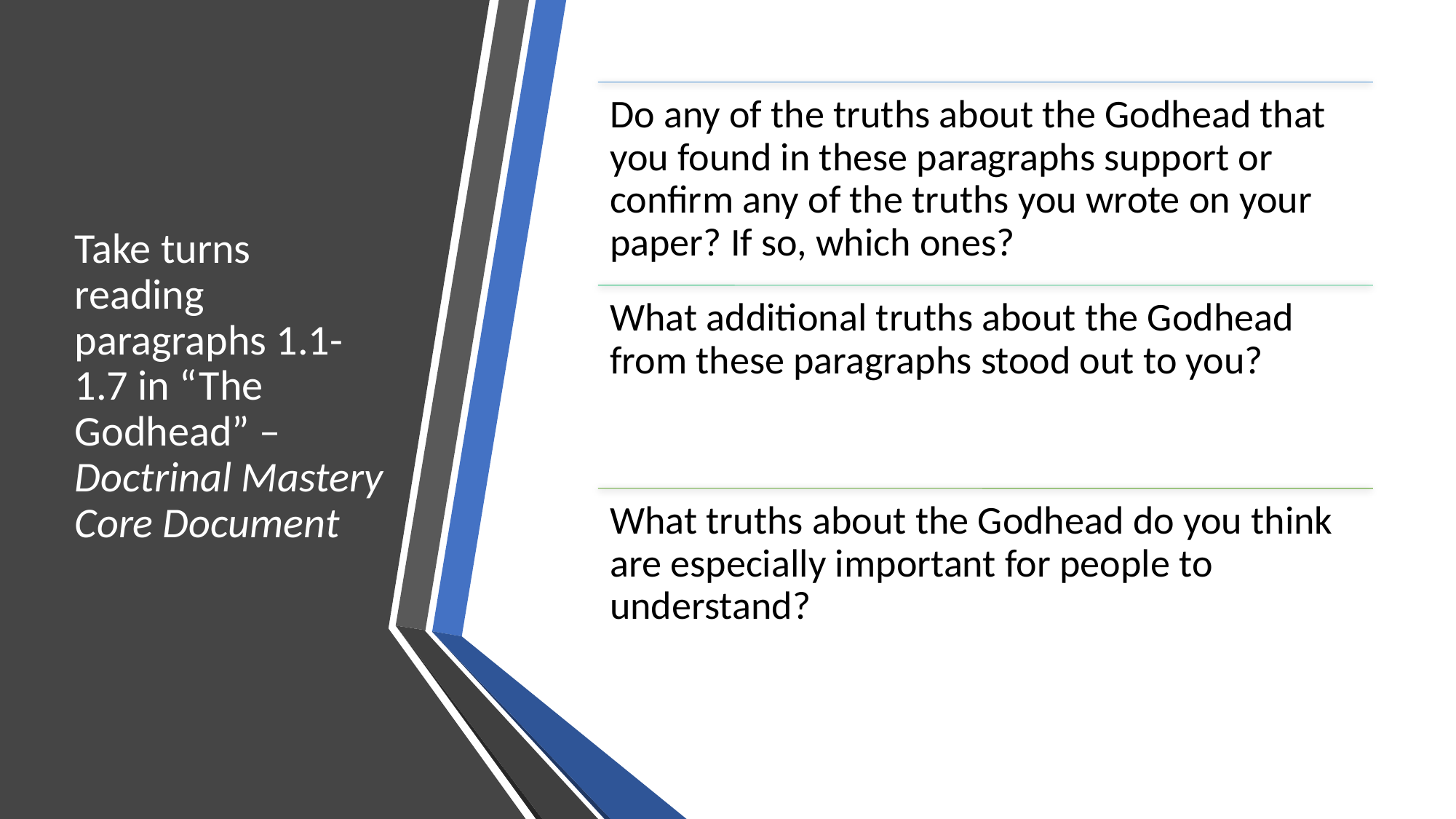

# Take turns reading paragraphs 1.1-1.7 in “The Godhead” – Doctrinal Mastery Core Document
Do any of the truths about the Godhead that you found in these paragraphs support or confirm any of the truths you wrote on your paper? If so, which ones?
What additional truths about the Godhead from these paragraphs stood out to you?
What truths about the Godhead do you think are especially important for people to understand?